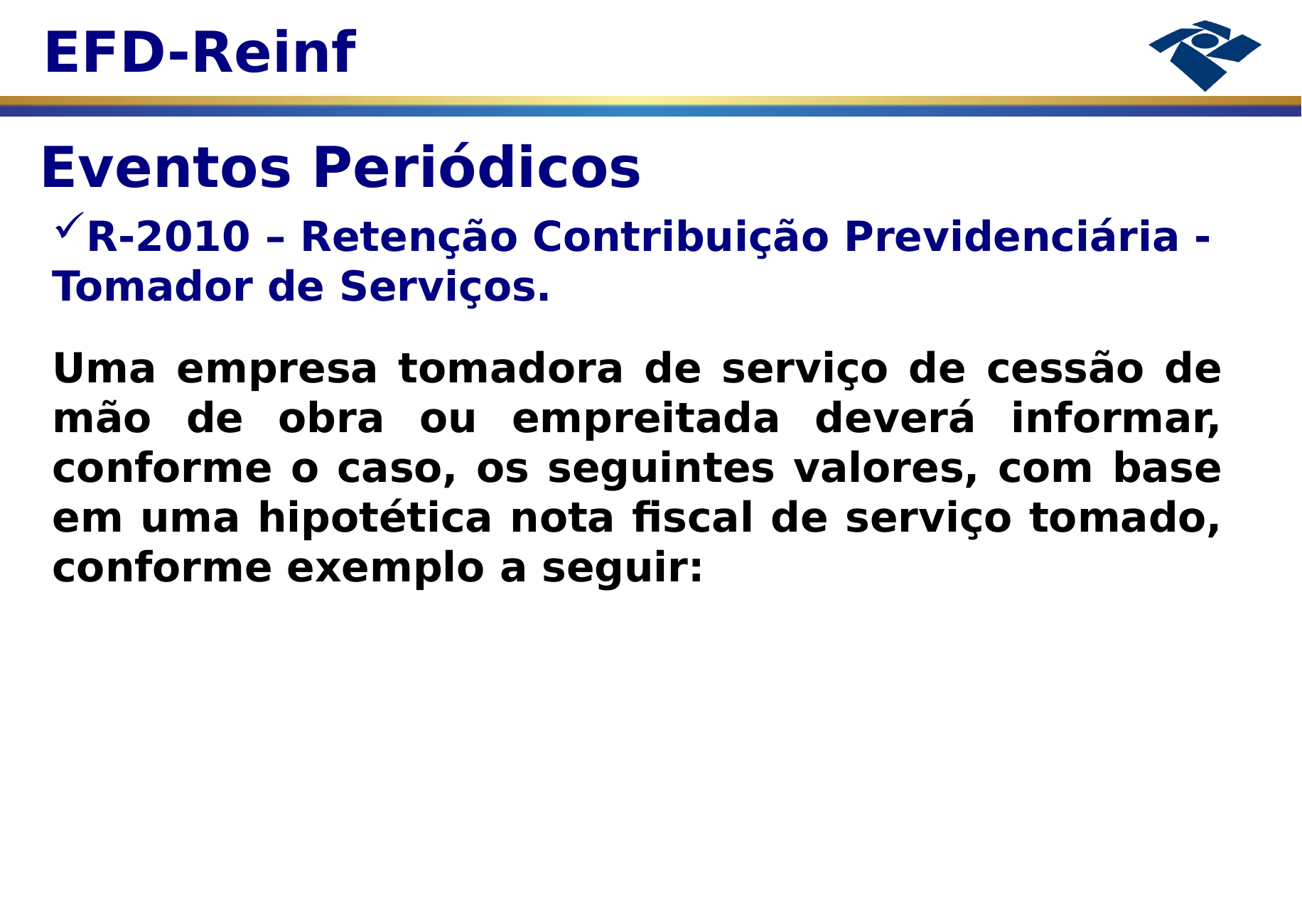

Eventos Periódicos
R-2010 – Retenção Contribuição Previdenciária - Tomador de Serviços.

Uma empresa tomadora de serviço de cessão de mão de obra ou empreitada deverá informar, conforme o caso, os seguintes valores, com base em uma hipotética nota fiscal de serviço tomado, conforme exemplo a seguir: